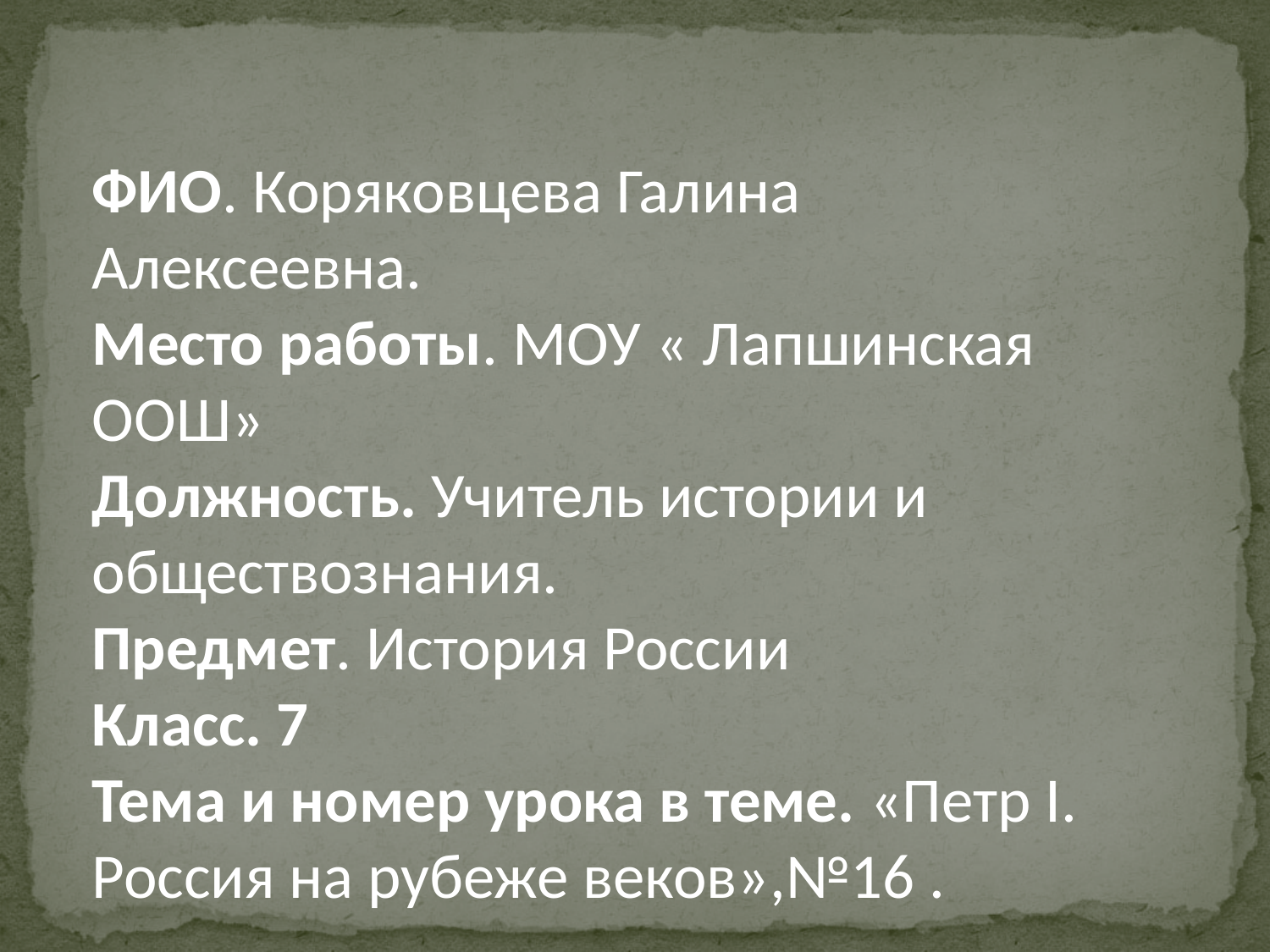

ФИО. Коряковцева Галина Алексеевна.
Место работы. МОУ « Лапшинская ООШ»
Должность. Учитель истории и обществознания.
Предмет. История России
Класс. 7
Тема и номер урока в теме. «Петр I. Россия на рубеже веков»,№16 .